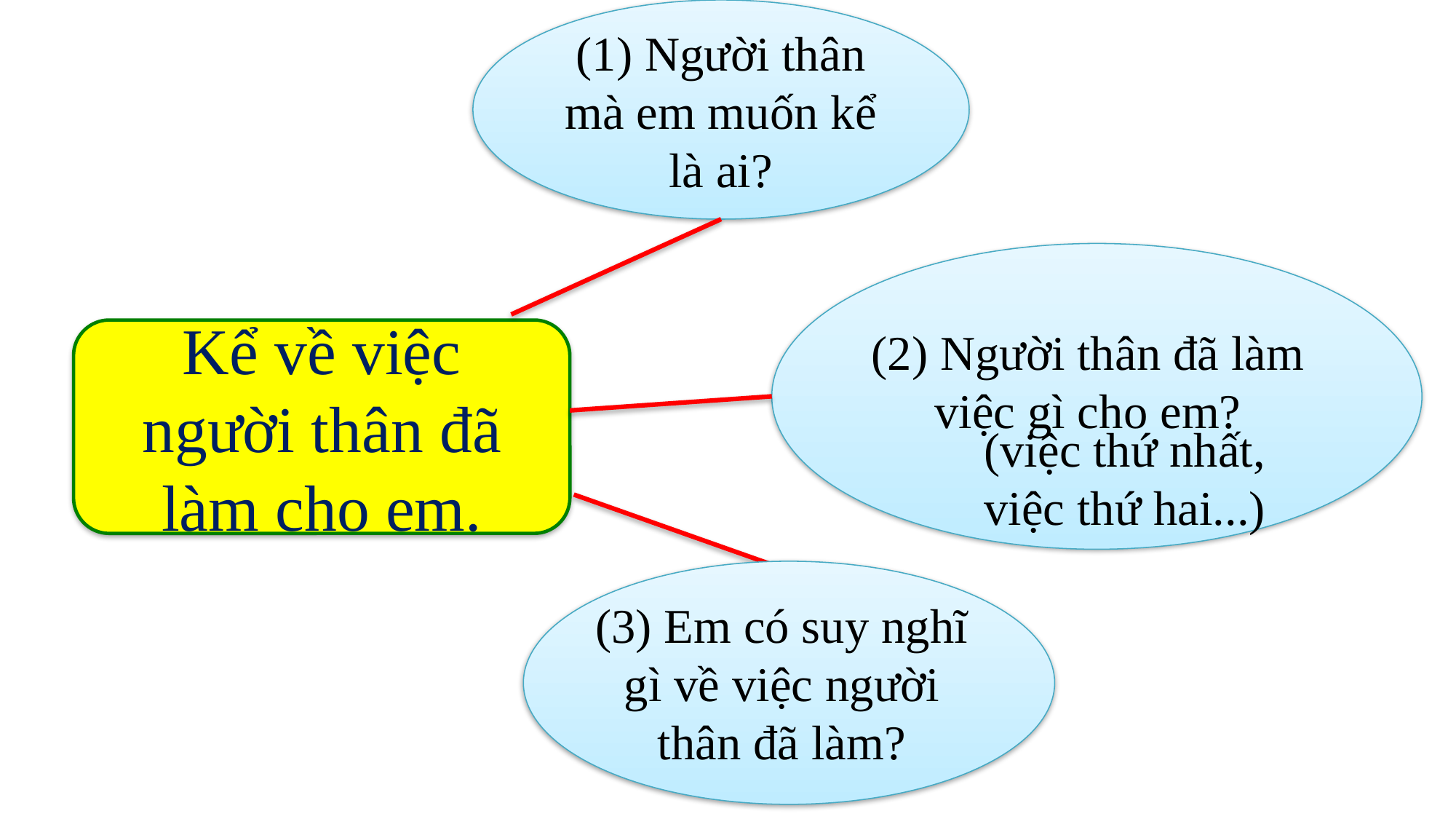

(1) Người thân mà em muốn kể là ai?

(2) Người thân đã làm
việc gì cho em?
Kể về việc
người thân đã làm cho em.
(việc thứ nhất,
việc thứ hai...)

(3) Em có suy nghĩ gì về việc người thân đã làm?